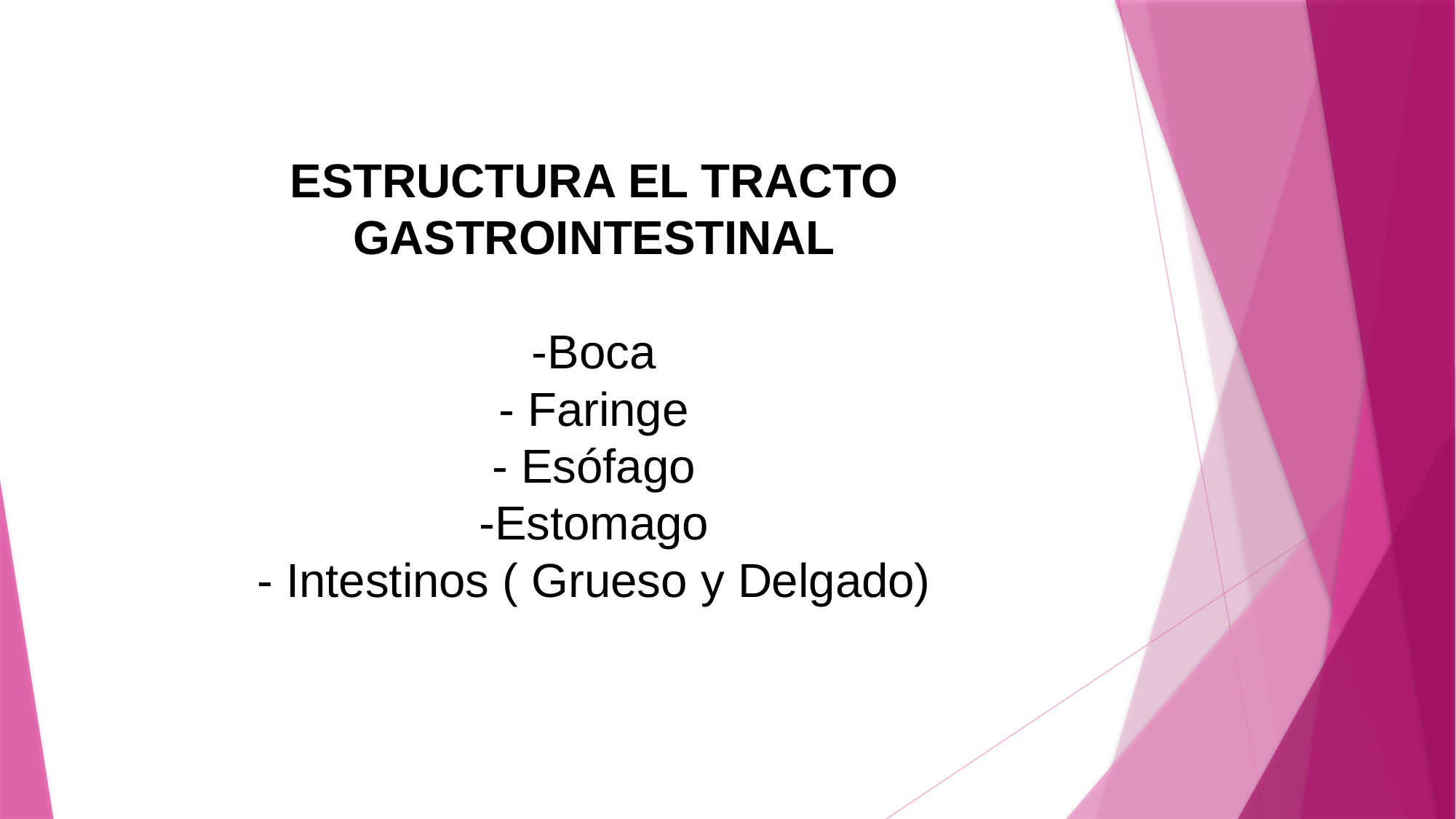

# ESTRUCTURA EL TRACTO GASTROINTESTINAL -Boca - Faringe - Esófago -Estomago - Intestinos ( Grueso y Delgado)